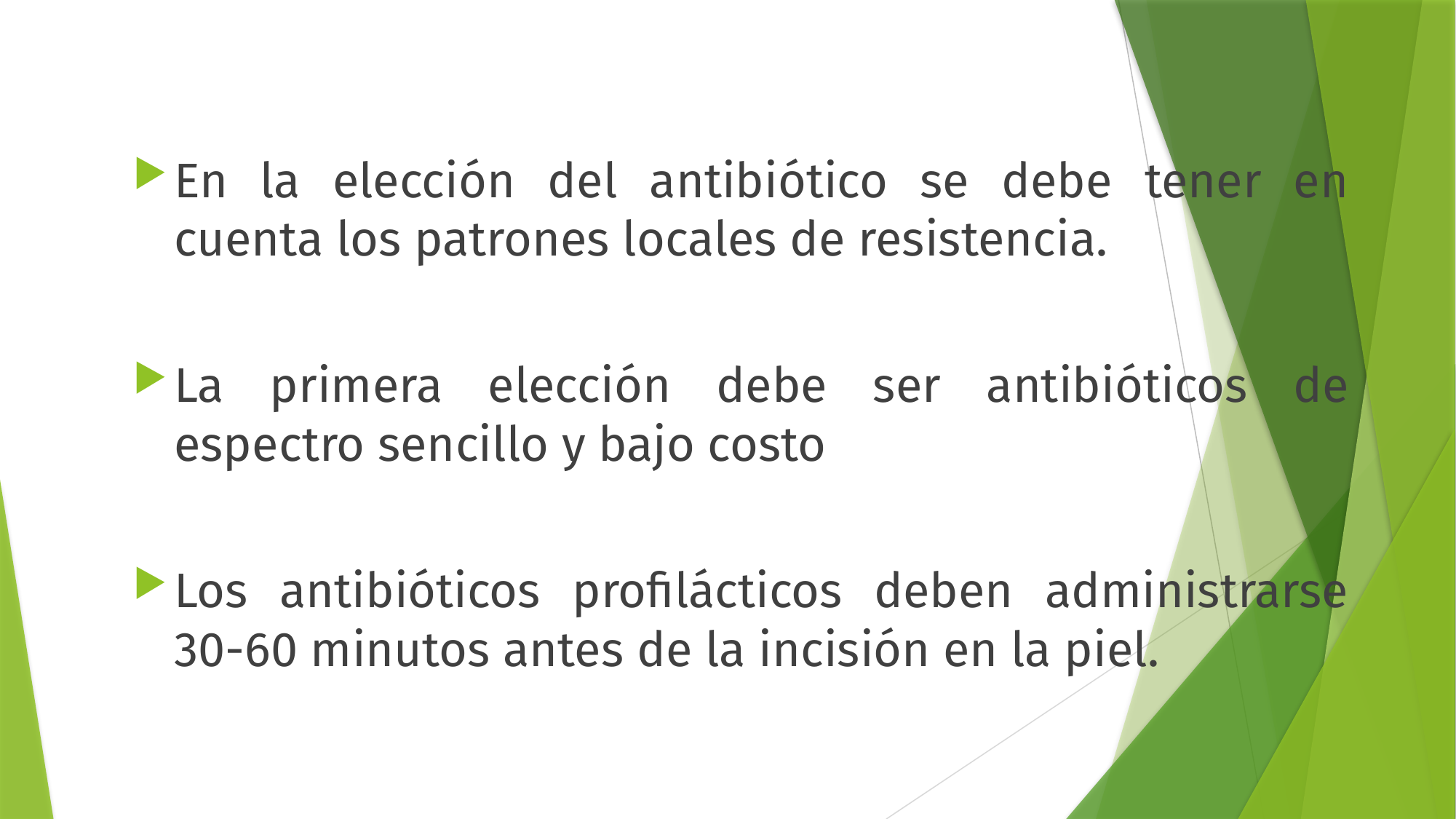

En la elección del antibiótico se debe tener en cuenta los patrones locales de resistencia.

La primera elección debe ser antibióticos de espectro sencillo y bajo costo

Los antibióticos profilácticos deben administrarse 30-60 minutos antes de la incisión en la piel.